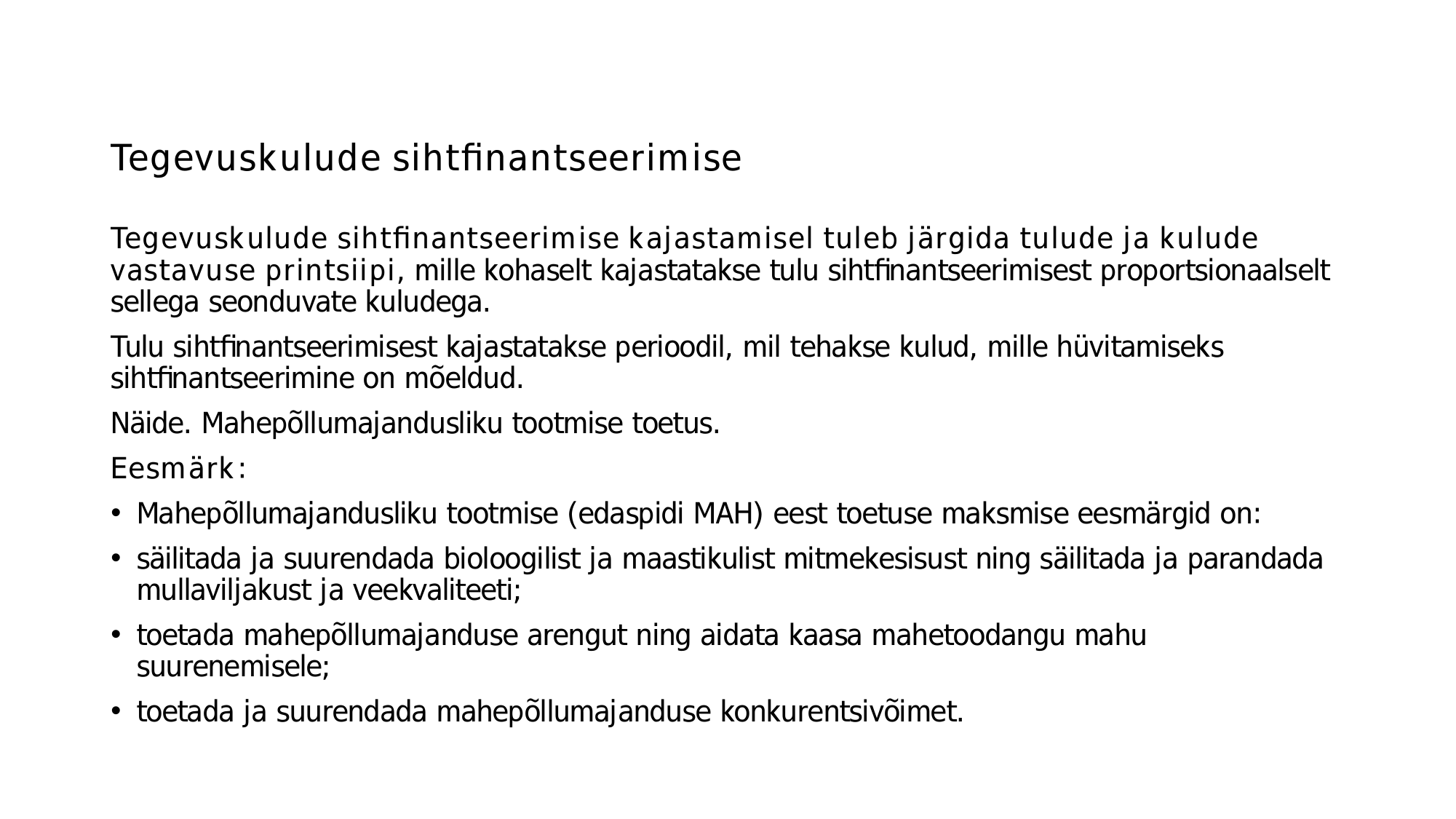

# Tegevuskulude sihtfinantseerimise
Tegevuskulude sihtfinantseerimise kajastamisel tuleb järgida tulude ja kulude vastavuse printsiipi, mille kohaselt kajastatakse tulu sihtfinantseerimisest proportsionaalselt sellega seonduvate kuludega.
Tulu sihtfinantseerimisest kajastatakse perioodil, mil tehakse kulud, mille hüvitamiseks sihtfinantseerimine on mõeldud.
Näide. Mahepõllumajandusliku tootmise toetus.
Eesmärk:
﻿Mahepõllumajandusliku tootmise (edaspidi MAH) eest toetuse maksmise eesmärgid on:
säilitada ja suurendada bioloogilist ja maastikulist mitmekesisust ning säilitada ja parandada mullaviljakust ja veekvaliteeti;
toetada mahepõllumajanduse arengut ning aidata kaasa mahetoodangu mahu suurenemisele;
toetada ja suurendada mahepõllumajanduse konkurentsivõimet.